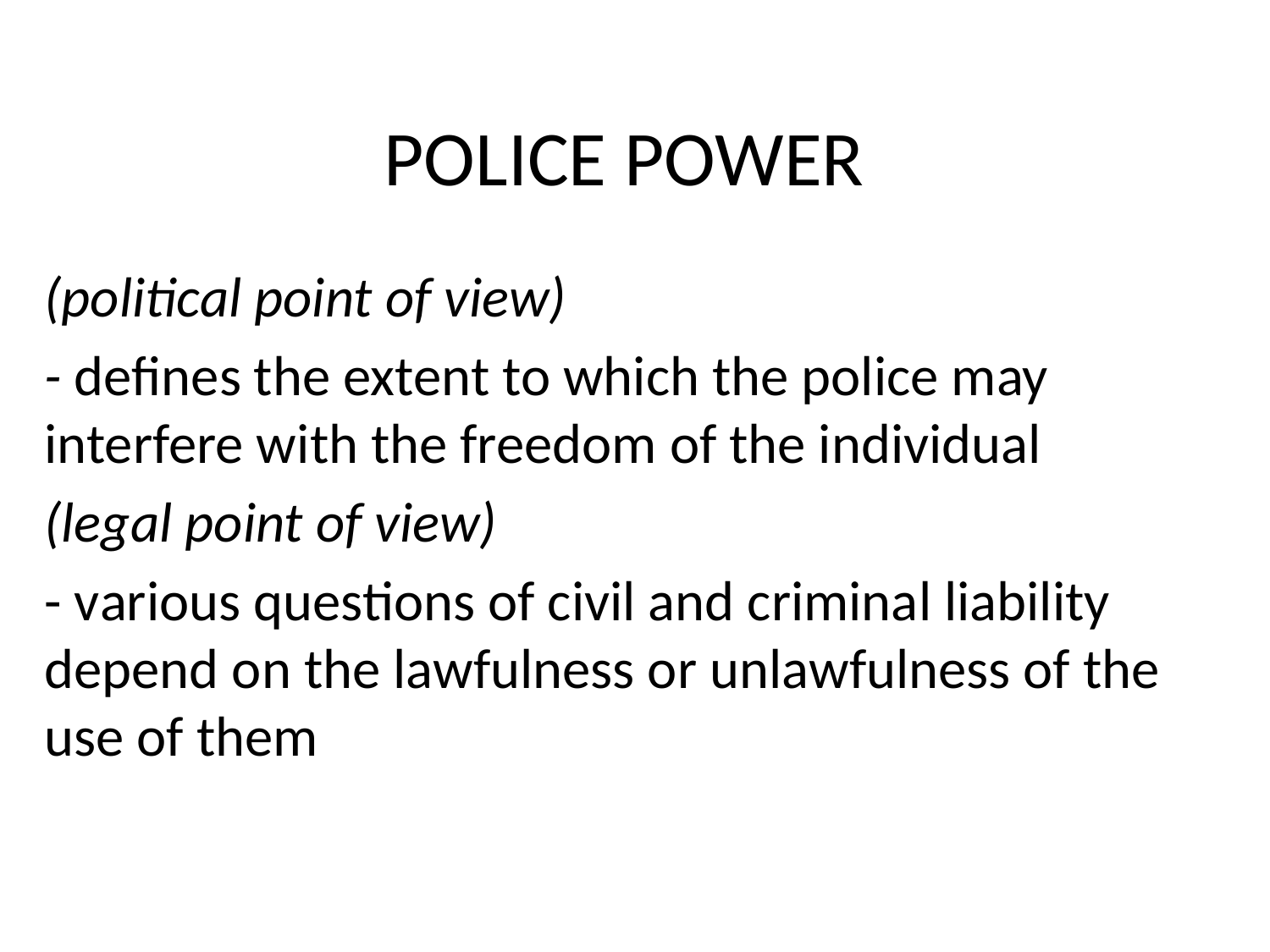

# POLICE POWER
(political point of view)
- defines the extent to which the police may interfere with the freedom of the individual
(legal point of view)
- various questions of civil and criminal liability depend on the lawfulness or unlawfulness of the use of them